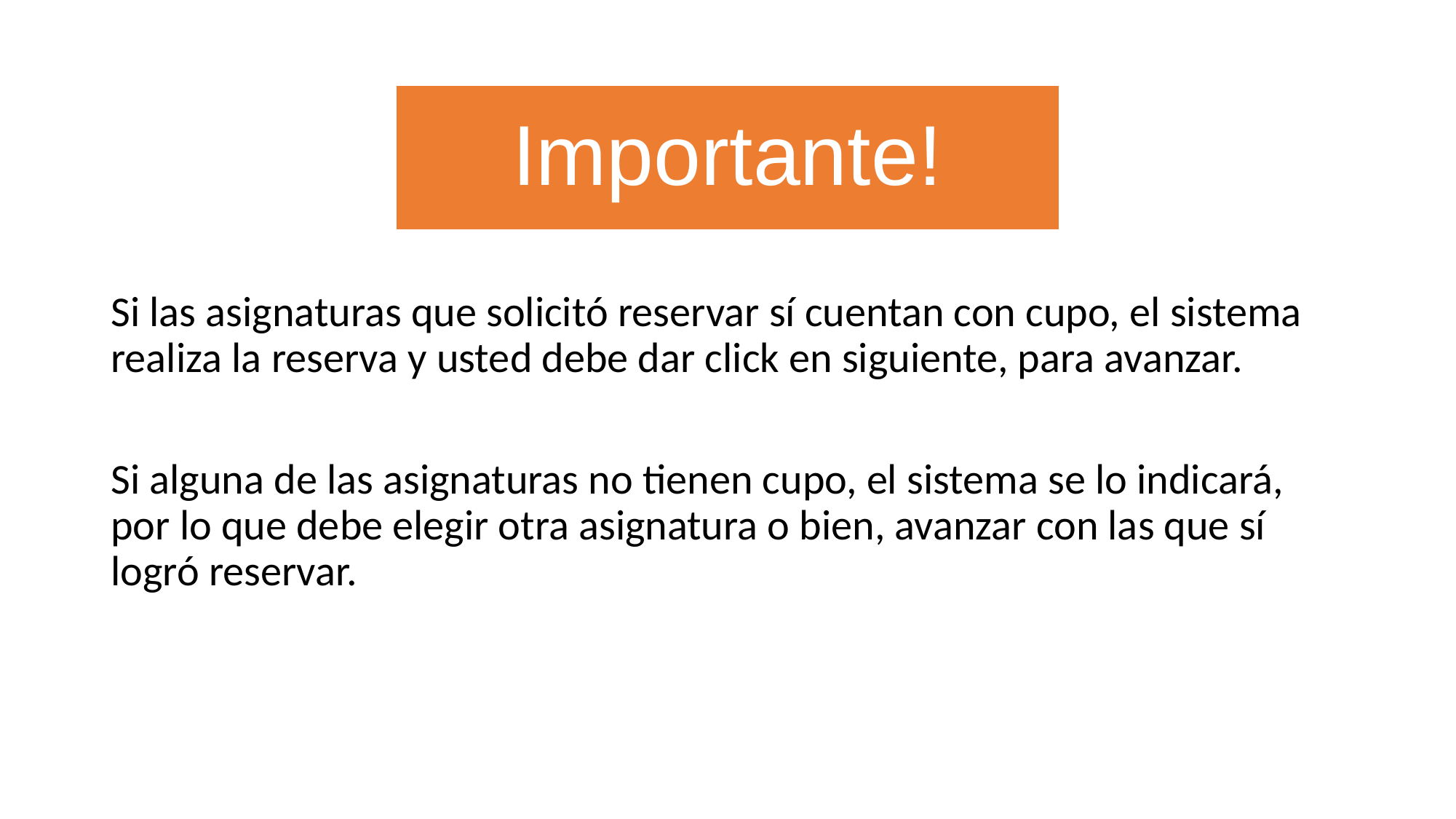

Importante!

Si las asignaturas que solicitó reservar sí cuentan con cupo, el sistema realiza la reserva y usted debe dar click en siguiente, para avanzar.

Si alguna de las asignaturas no tienen cupo, el sistema se lo indicará, por lo que debe elegir otra asignatura o bien, avanzar con las que sí logró reservar.